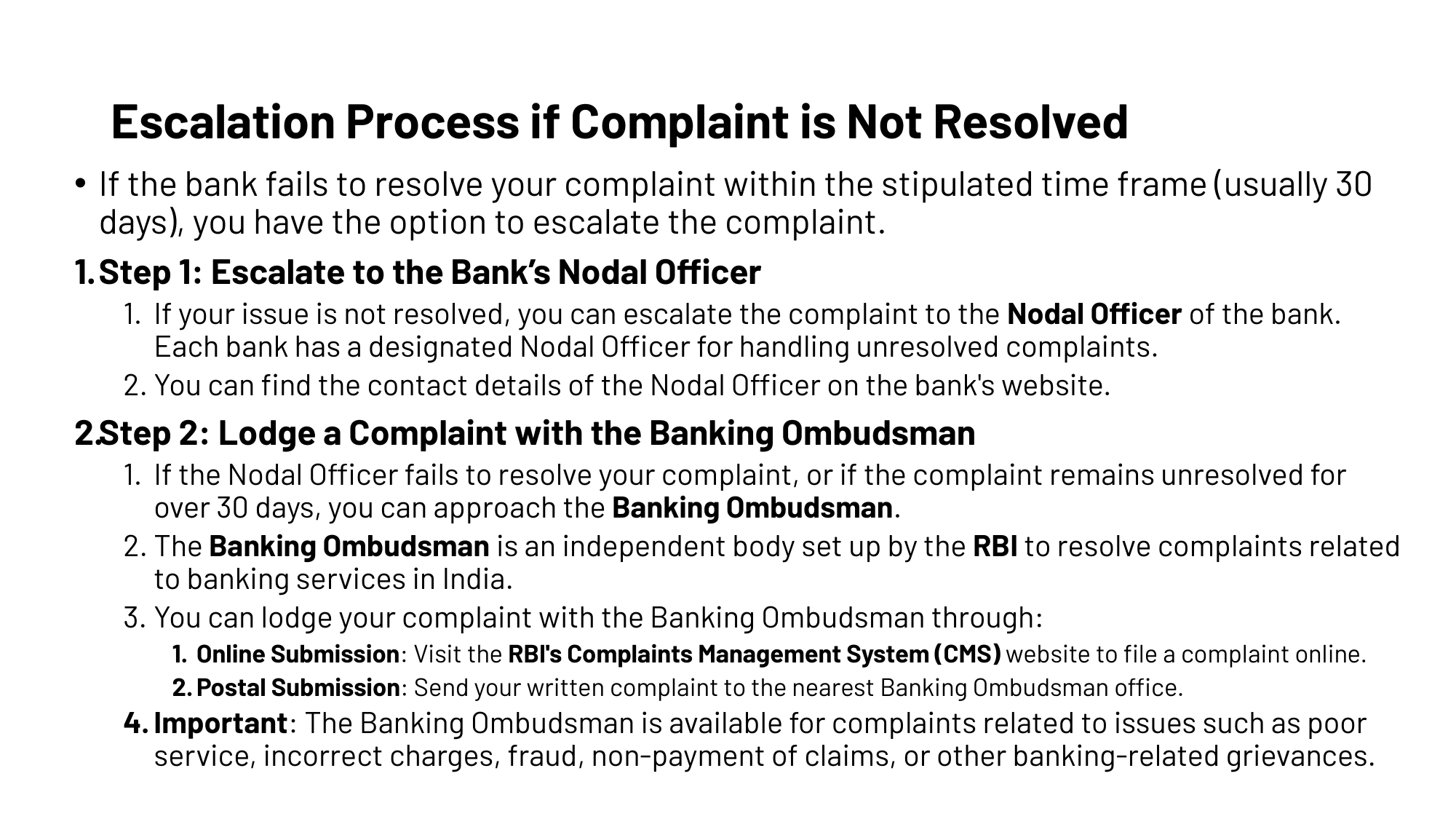

# Escalation Process if Complaint is Not Resolved
If the bank fails to resolve your complaint within the stipulated time frame (usually 30 days), you have the option to escalate the complaint.
Step 1: Escalate to the Bank’s Nodal Officer
If your issue is not resolved, you can escalate the complaint to the Nodal Officer of the bank. Each bank has a designated Nodal Officer for handling unresolved complaints.
You can find the contact details of the Nodal Officer on the bank's website.
Step 2: Lodge a Complaint with the Banking Ombudsman
If the Nodal Officer fails to resolve your complaint, or if the complaint remains unresolved for over 30 days, you can approach the Banking Ombudsman.
The Banking Ombudsman is an independent body set up by the RBI to resolve complaints related to banking services in India.
You can lodge your complaint with the Banking Ombudsman through:
Online Submission: Visit the RBI's Complaints Management System (CMS) website to file a complaint online.
Postal Submission: Send your written complaint to the nearest Banking Ombudsman office.
Important: The Banking Ombudsman is available for complaints related to issues such as poor service, incorrect charges, fraud, non-payment of claims, or other banking-related grievances.